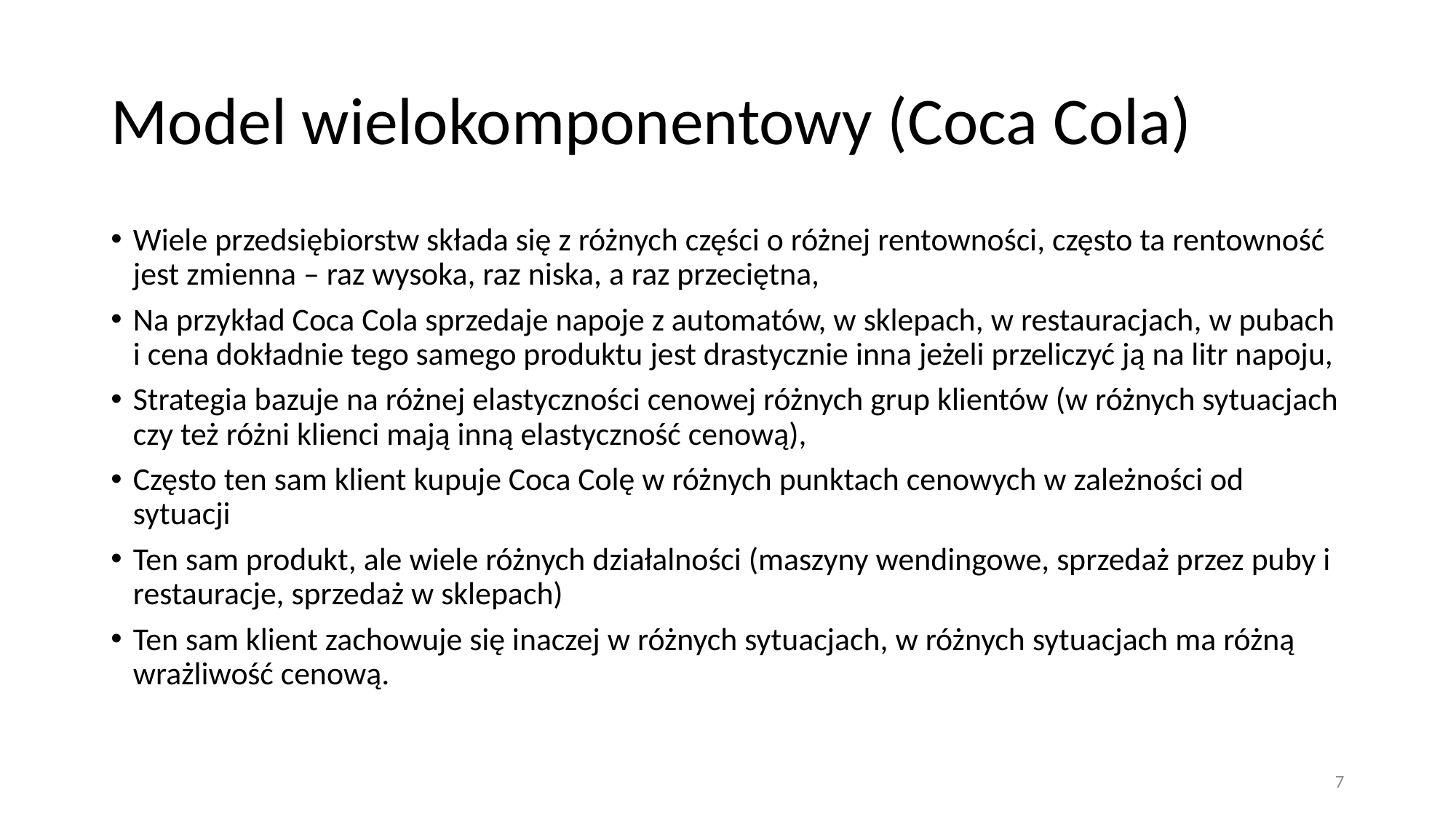

# Model wielokomponentowy (Coca Cola)
Wiele przedsiębiorstw składa się z różnych części o różnej rentowności, często ta rentowność jest zmienna – raz wysoka, raz niska, a raz przeciętna,
Na przykład Coca Cola sprzedaje napoje z automatów, w sklepach, w restauracjach, w pubach i cena dokładnie tego samego produktu jest drastycznie inna jeżeli przeliczyć ją na litr napoju,
Strategia bazuje na różnej elastyczności cenowej różnych grup klientów (w różnych sytuacjach czy też różni klienci mają inną elastyczność cenową),
Często ten sam klient kupuje Coca Colę w różnych punktach cenowych w zależności od sytuacji
Ten sam produkt, ale wiele różnych działalności (maszyny wendingowe, sprzedaż przez puby i restauracje, sprzedaż w sklepach)
Ten sam klient zachowuje się inaczej w różnych sytuacjach, w różnych sytuacjach ma różną wrażliwość cenową.

7